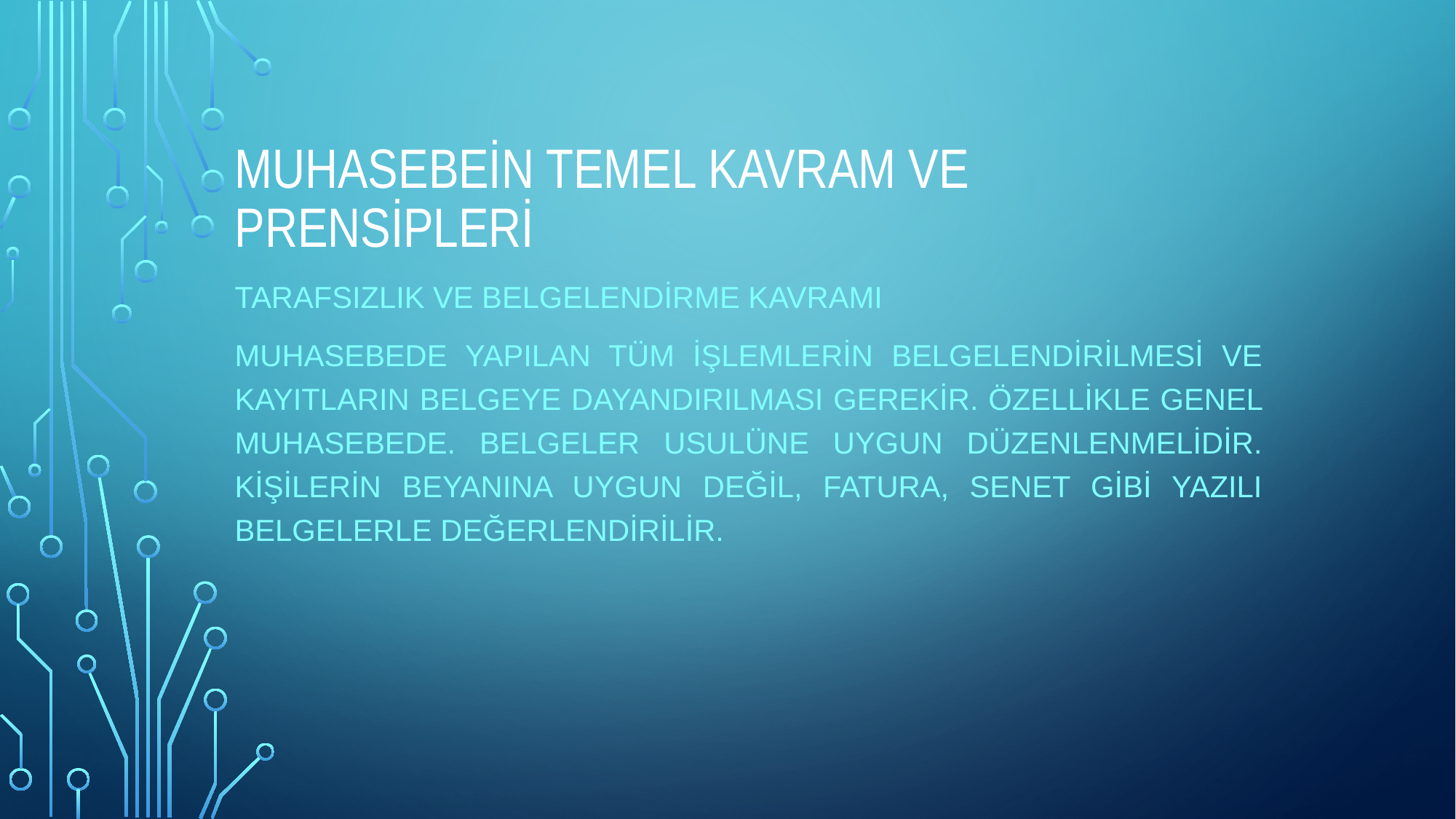

# Muhasebein temel kavram ve prensipleri
Tarafsızlık ve Belgelendirme Kavramı
Muhasebede yapılan tüm işlemlerin belgelendirilmesi ve kayıtların belgeye dayandırılması gerekir. Özellikle genel muhasebede. Belgeler usulüne uygun düzenlenmelidir. Kişilerin beyanına uygun değil, fatura, senet gibi yazılı belgelerle değerlendirilir.